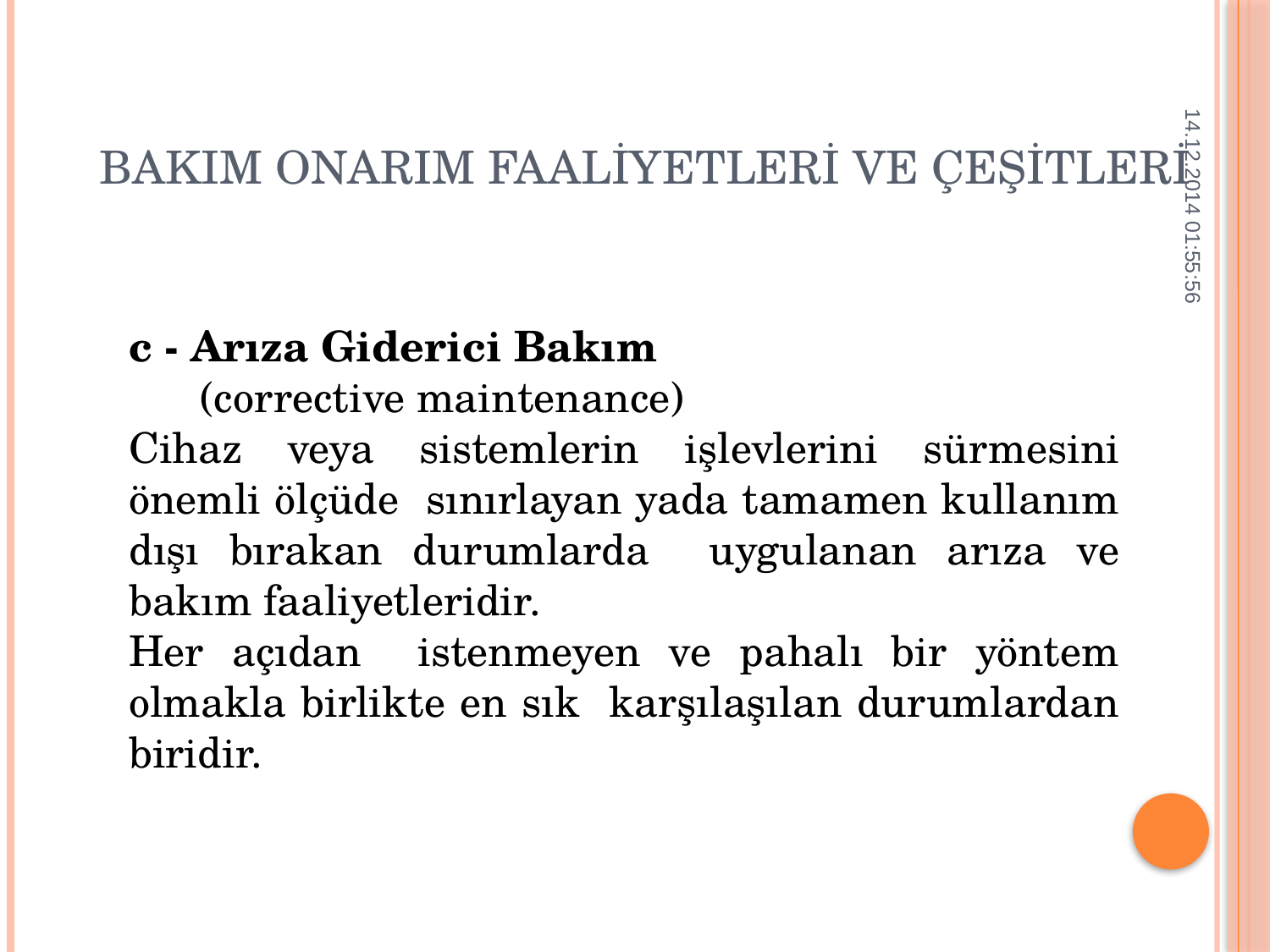

# BAKIM ONARIM FAALİYETLERİ ve ÇEŞİTLERİ
14.12.2014 01:55:56

c - Arıza Giderici Bakım
      (corrective maintenance)
Cihaz veya sistemlerin işlevlerini sürmesini önemli ölçüde  sınırlayan yada tamamen kullanım dışı bırakan durumlarda  uygulanan arıza ve bakım faaliyetleridir.
Her açıdan  istenmeyen ve pahalı bir yöntem olmakla birlikte en sık  karşılaşılan durumlardan biridir.